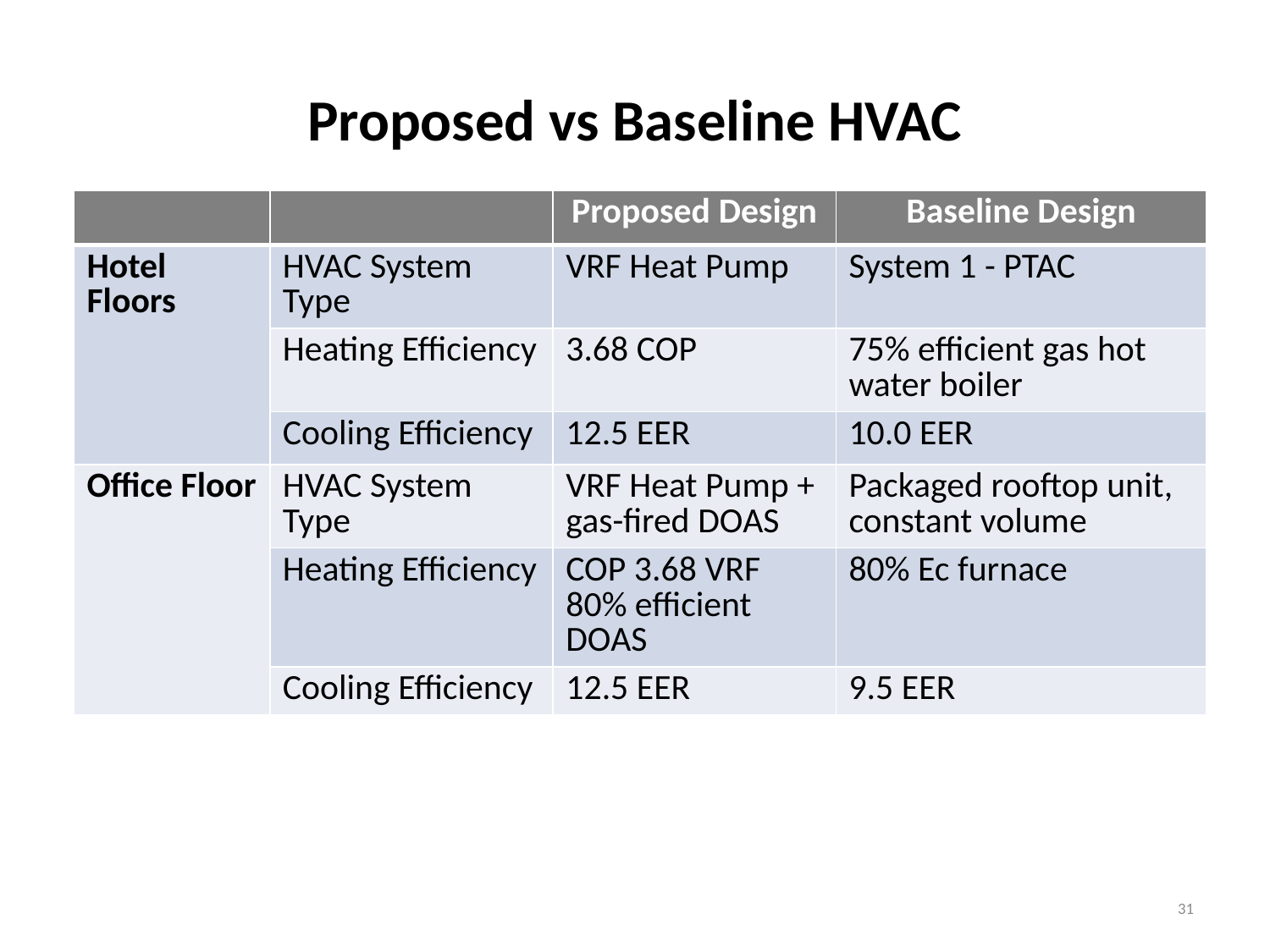

# Proposed vs Baseline HVAC
|  |  | Proposed Design | Baseline Design |
| --- | --- | --- | --- |
| Hotel Floors | HVAC System Type | VRF Heat Pump | System 1 - PTAC |
|  | Heating Efficiency | 3.68 COP | 75% efficient gas hot water boiler |
|  | Cooling Efficiency | 12.5 EER | 10.0 EER |
| Office Floor | HVAC System Type | VRF Heat Pump + gas-fired DOAS | Packaged rooftop unit, constant volume |
|  | Heating Efficiency | COP 3.68 VRF 80% efficient DOAS | 80% Ec furnace |
|  | Cooling Efficiency | 12.5 EER | 9.5 EER |
31